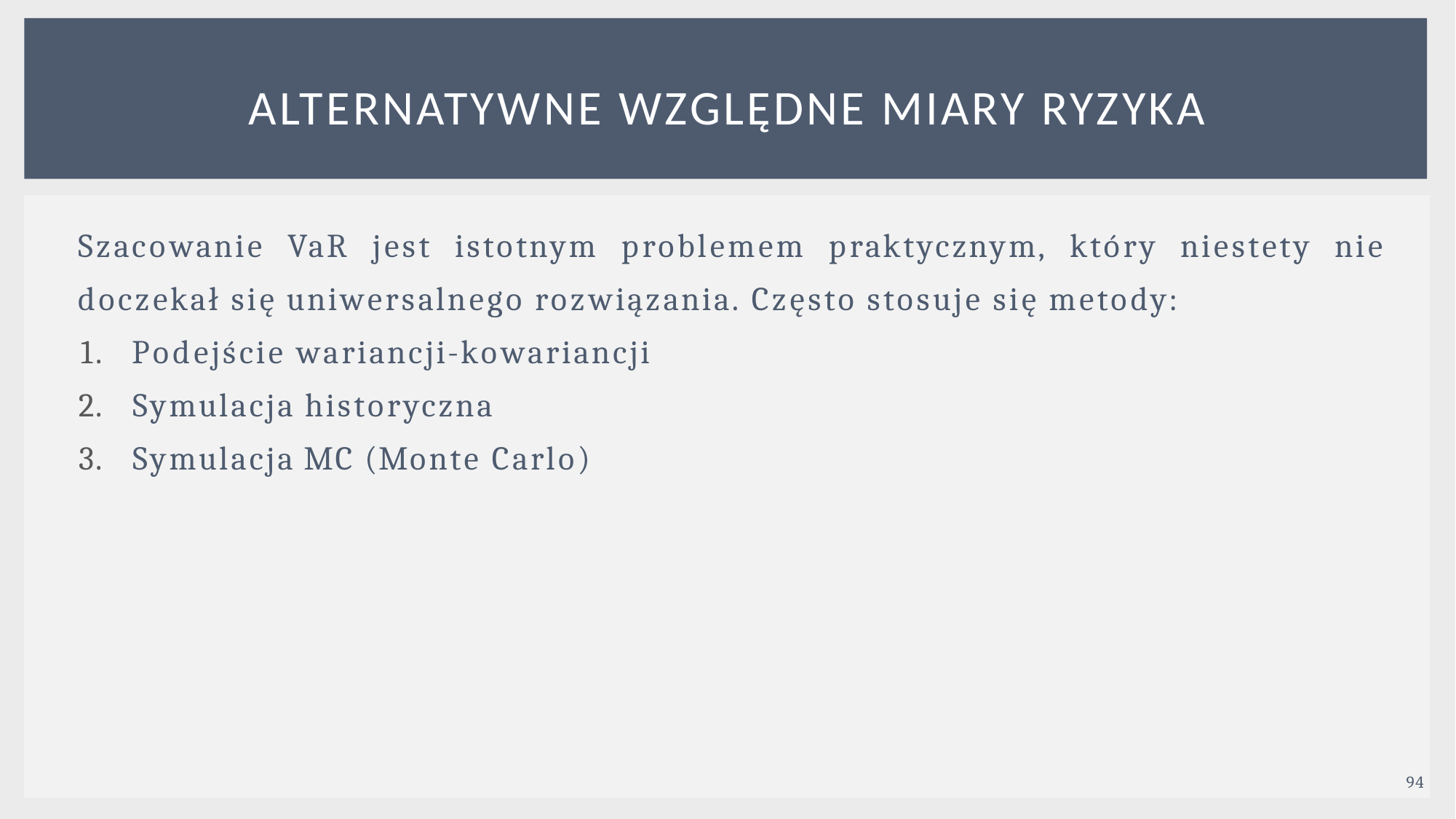

# alternatywne WZGLĘDNE MIARY RYZYKA
Szacowanie VaR jest istotnym problemem praktycznym, który niestety nie doczekał się uniwersalnego rozwiązania. Często stosuje się metody:
Podejście wariancji-kowariancji
Symulacja historyczna
Symulacja MC (Monte Carlo)

94